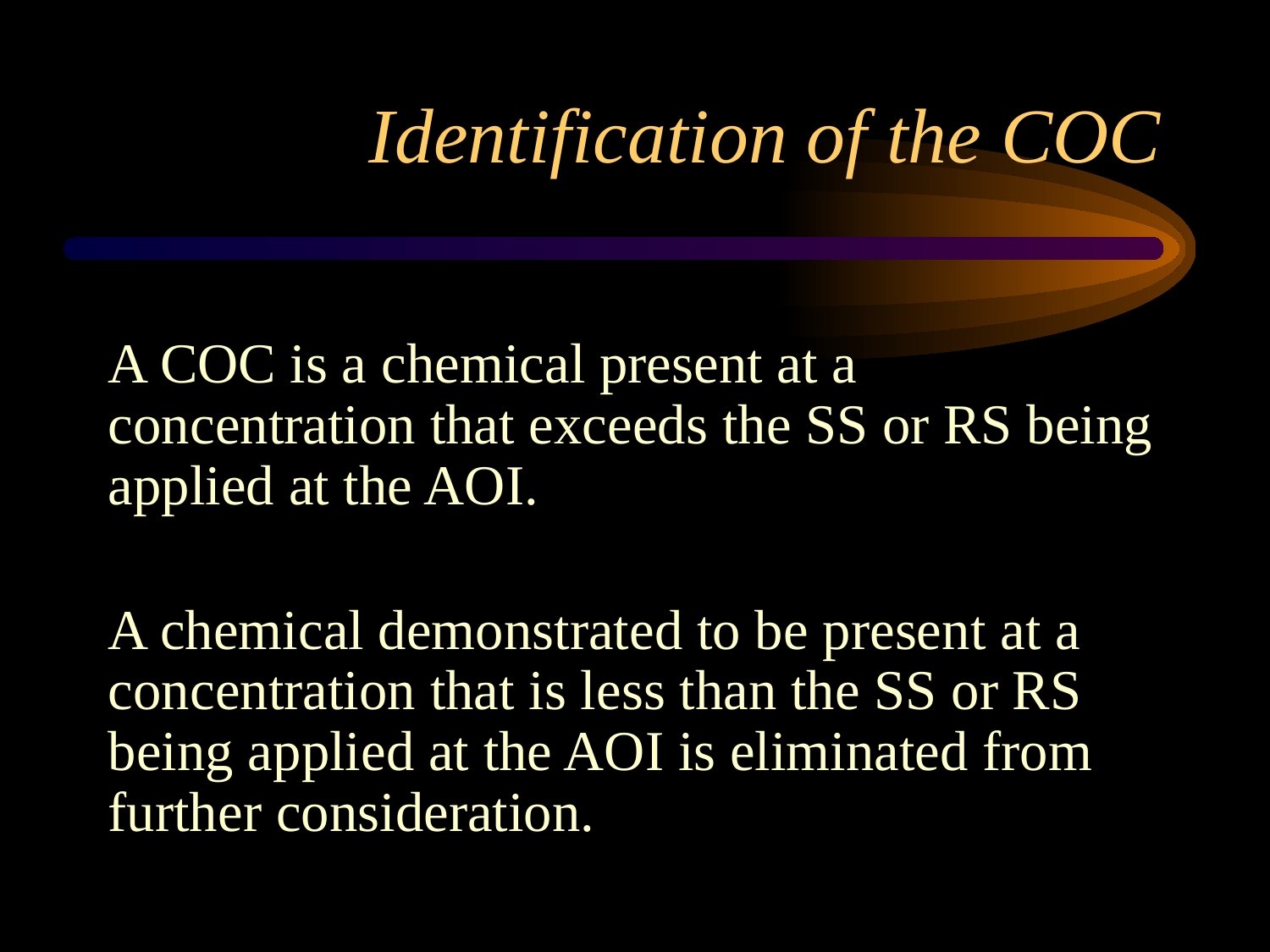

# Identification of the COC
A COC is a chemical present at a concentration that exceeds the SS or RS being applied at the AOI.

A chemical demonstrated to be present at a concentration that is less than the SS or RS being applied at the AOI is eliminated from further consideration.